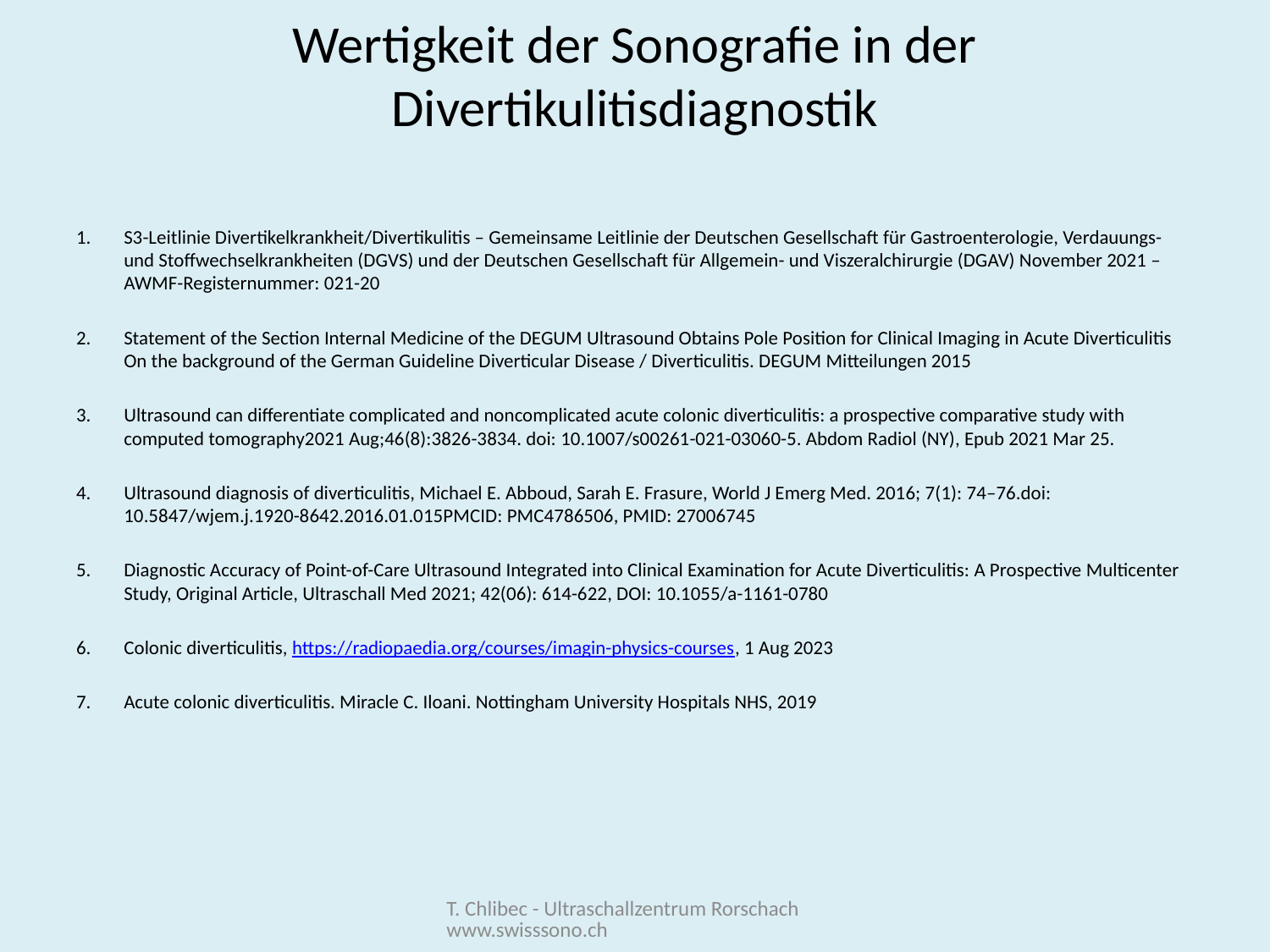

# Wertigkeit der Sonografie in der Divertikulitisdiagnostik
S3-Leitlinie Divertikelkrankheit/Divertikulitis – Gemeinsame Leitlinie der Deutschen Gesellschaft für Gastroenterologie, Verdauungs- und Stoffwechselkrankheiten (DGVS) und der Deutschen Gesellschaft für Allgemein- und Viszeralchirurgie (DGAV) November 2021 – AWMF-Registernummer: 021-20

Statement of the Section Internal Medicine of the DEGUM Ultrasound Obtains Pole Position for Clinical Imaging in Acute Diverticulitis On the background of the German Guideline Diverticular Disease / Diverticulitis. DEGUM Mitteilungen 2015

Ultrasound can differentiate complicated and noncomplicated acute colonic diverticulitis: a prospective comparative study with computed tomography2021 Aug;46(8):3826-3834. doi: 10.1007/s00261-021-03060-5. Abdom Radiol (NY), Epub 2021 Mar 25.

Ultrasound diagnosis of diverticulitis, Michael E. Abboud, Sarah E. Frasure, World J Emerg Med. 2016; 7(1): 74–76.doi: 10.5847/wjem.j.1920-8642.2016.01.015PMCID: PMC4786506, PMID: 27006745

Diagnostic Accuracy of Point-of-Care Ultrasound Integrated into Clinical Examination for Acute Diverticulitis: A Prospective Multicenter Study, Original Article, Ultraschall Med 2021; 42(06): 614-622, DOI: 10.1055/a-1161-0780

Colonic diverticulitis, https://radiopaedia.org/courses/imagin-physics-courses, 1 Aug 2023

Acute colonic diverticulitis. Miracle C. Iloani. Nottingham University Hospitals NHS, 2019

T. Chlibec - Ultraschallzentrum Rorschach   www.swisssono.ch